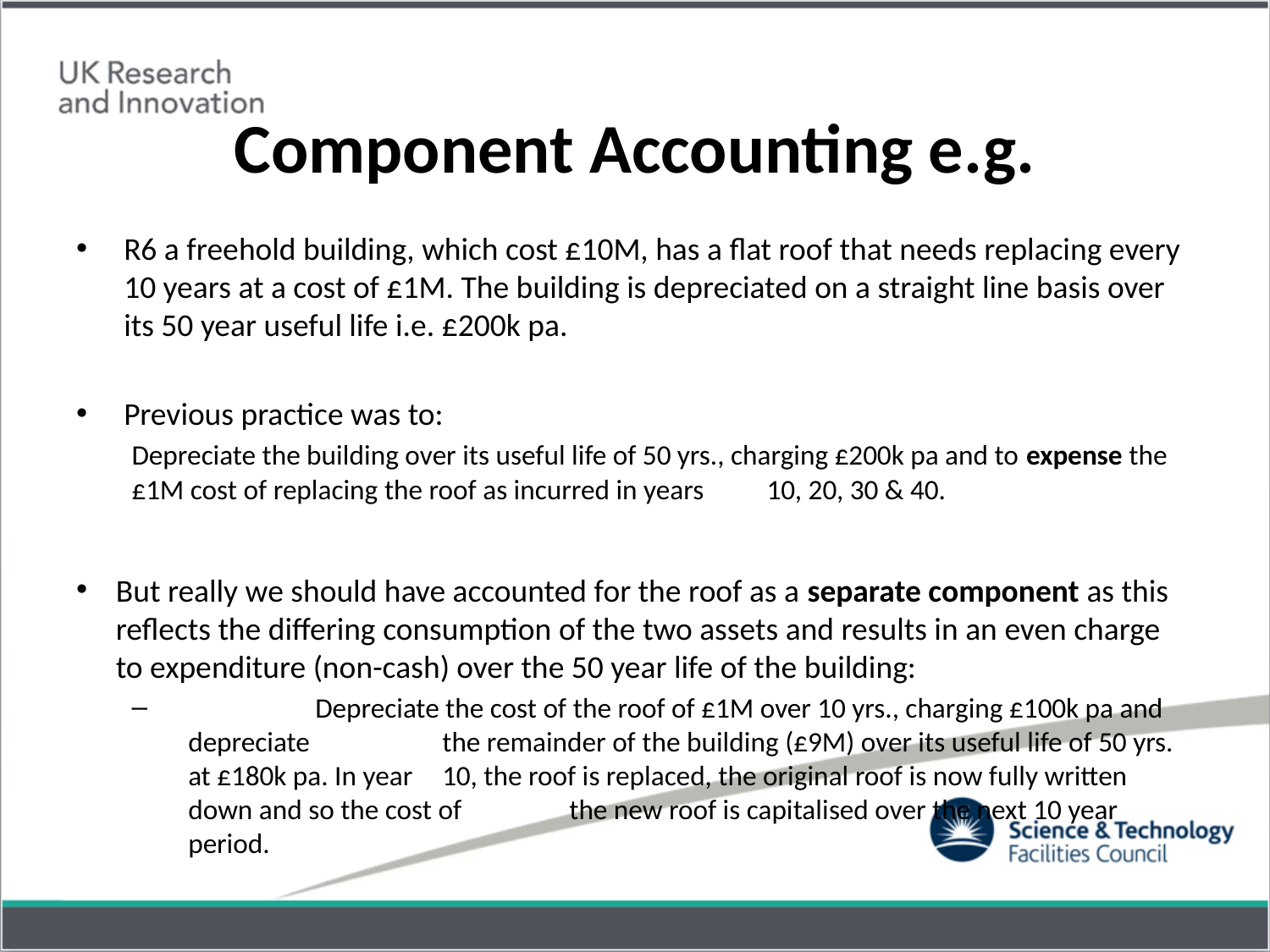

# Component Accounting e.g.
R6 a freehold building, which cost £10M, has a flat roof that needs replacing every 10 years at a cost of £1M. The building is depreciated on a straight line basis over its 50 year useful life i.e. £200k pa.

Previous practice was to:
Depreciate the building over its useful life of 50 yrs., charging £200k pa and to expense the £1M cost of replacing the roof as incurred in years	10, 20, 30 & 40.

But really we should have accounted for the roof as a separate component as this reflects the differing consumption of the two assets and results in an even charge to expenditure (non-cash) over the 50 year life of the building:
	Depreciate the cost of the roof of £1M over 10 yrs., charging £100k pa and depreciate  	the remainder of the building (£9M) over its useful life of 50 yrs. at £180k pa. In year 	10, the roof is replaced, the original roof is now fully written down and so the cost of 	the new roof is capitalised over the next 10 year period.